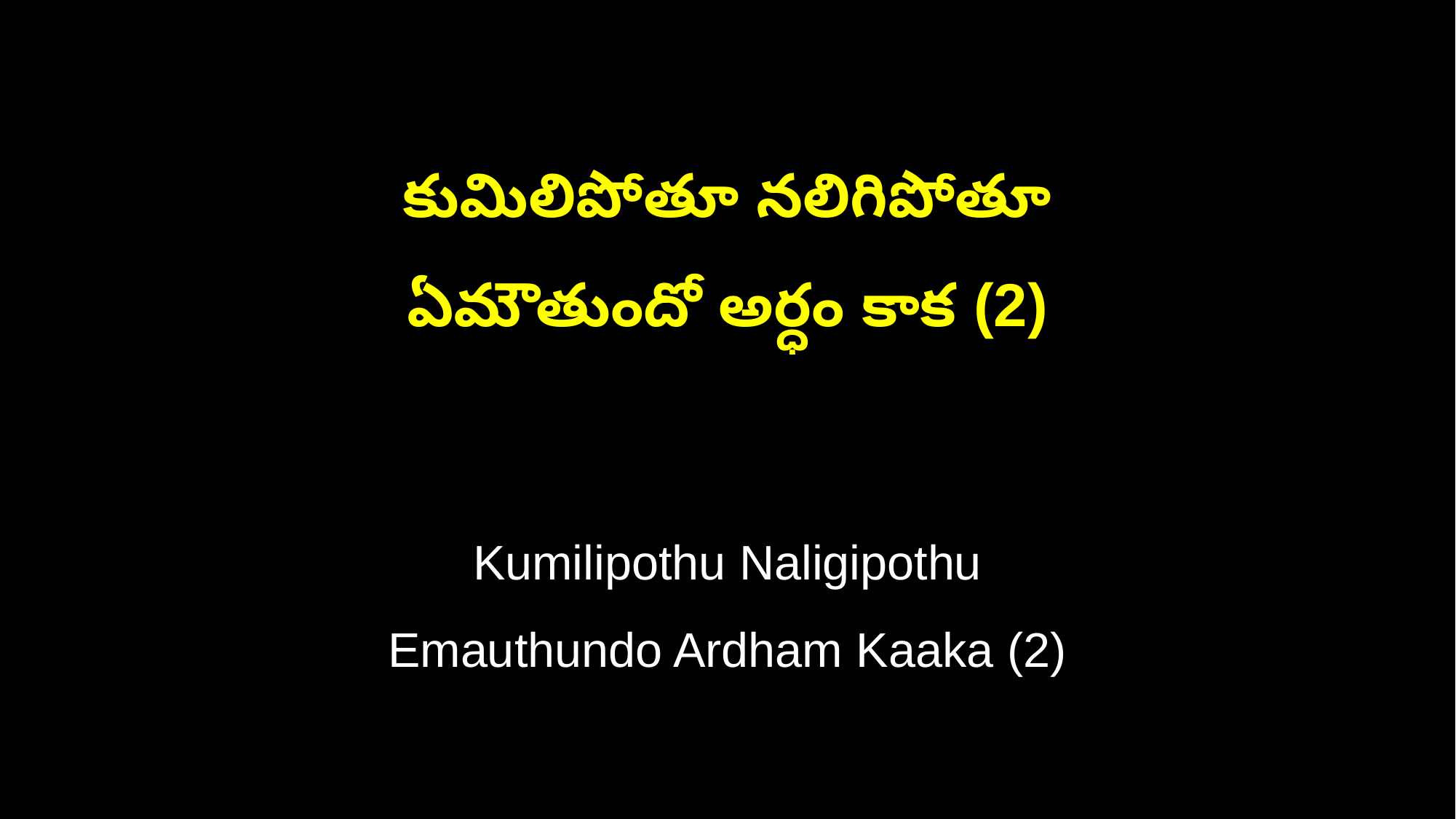

కుమిలిపోతూ నలిగిపోతూ
ఏమౌతుందో అర్ధం కాక (2)
Kumilipothu Naligipothu
Emauthundo Ardham Kaaka (2)